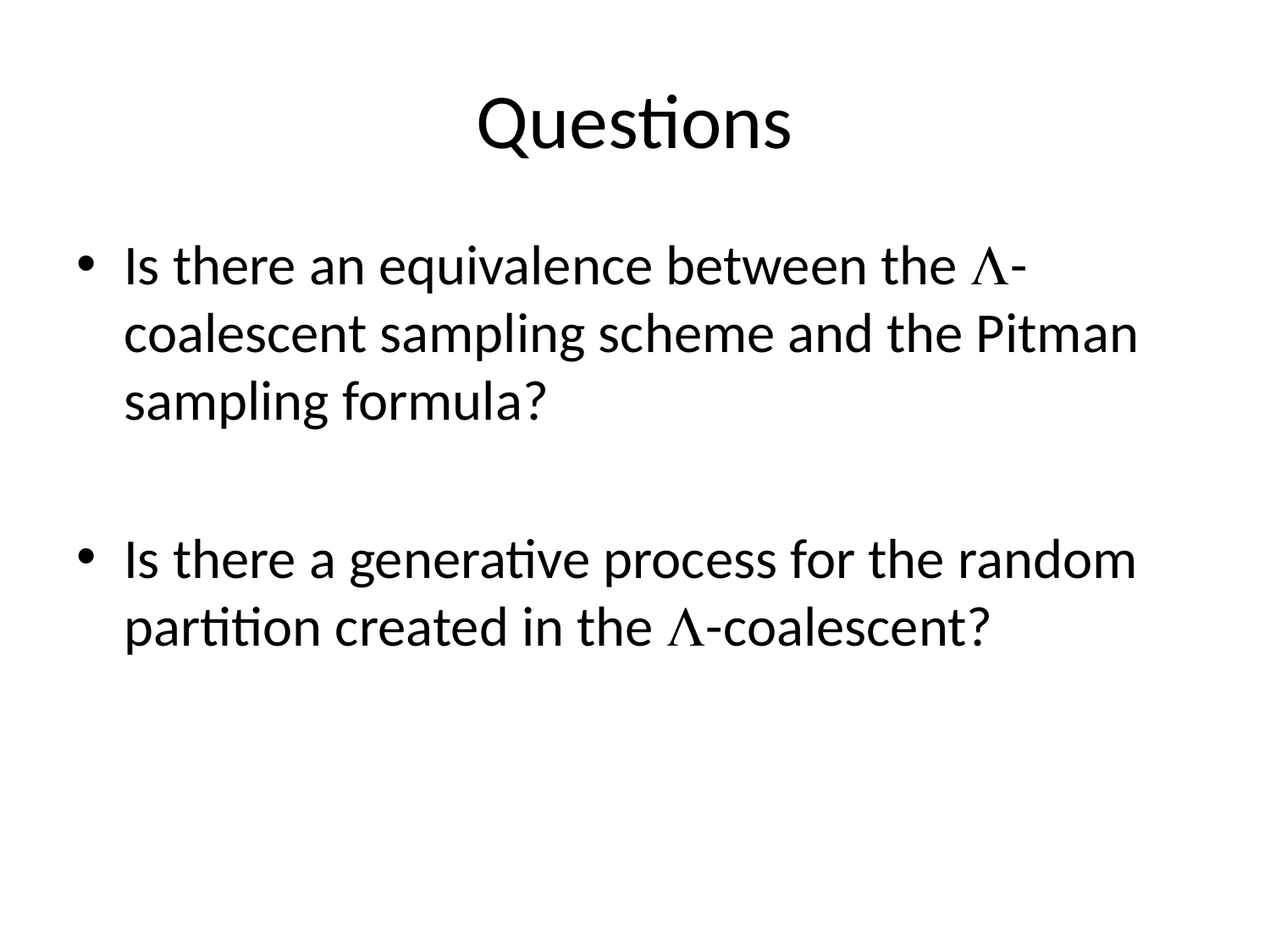

# Questions
Is there an equivalence between the Λ-coalescent sampling scheme and the Pitman sampling formula?

Is there a generative process for the random partition created in the Λ-coalescent?